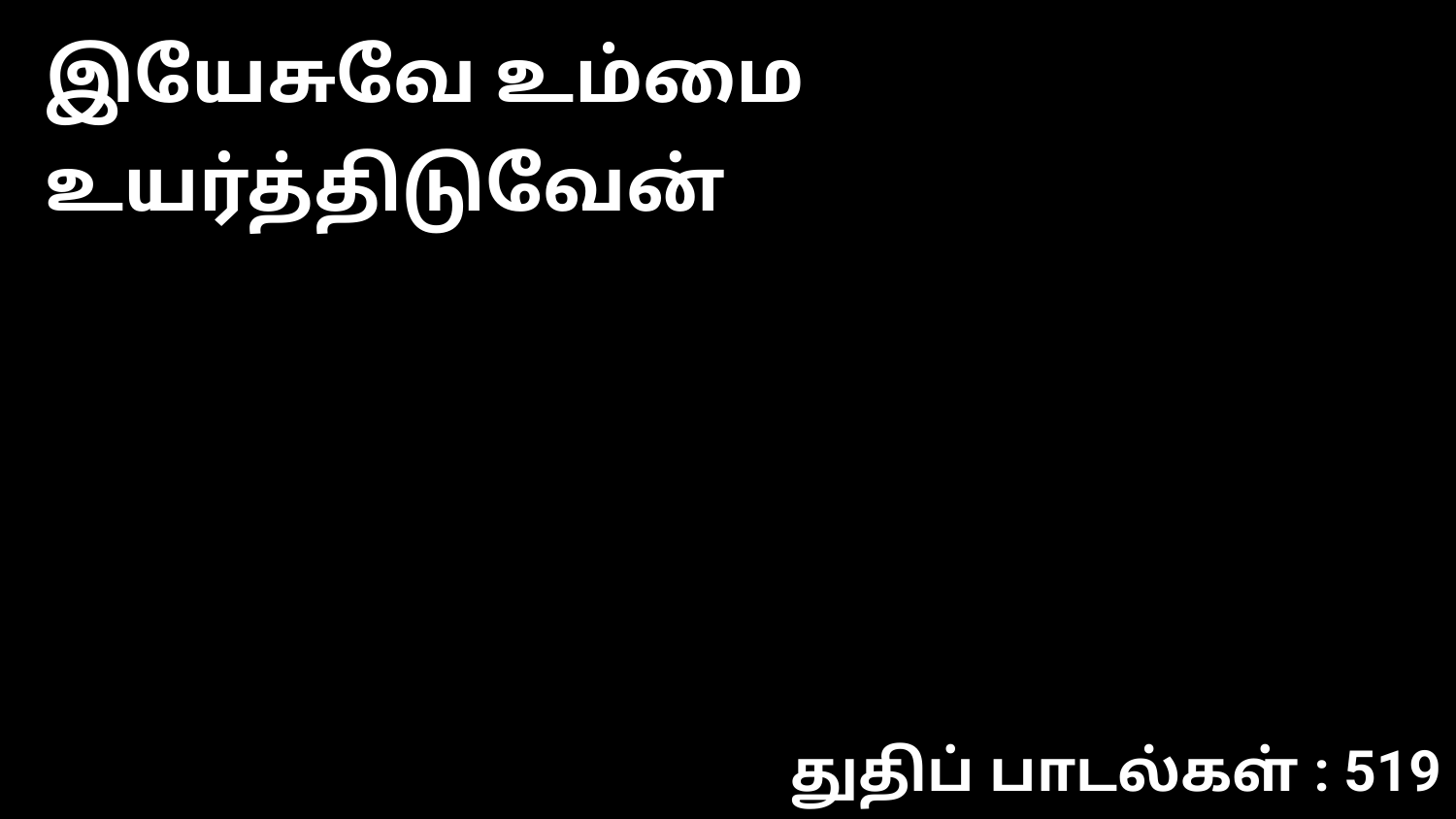

இயேசுவே உம்மை உயர்த்திடுவேன்
துதிப் பாடல்கள் : 519